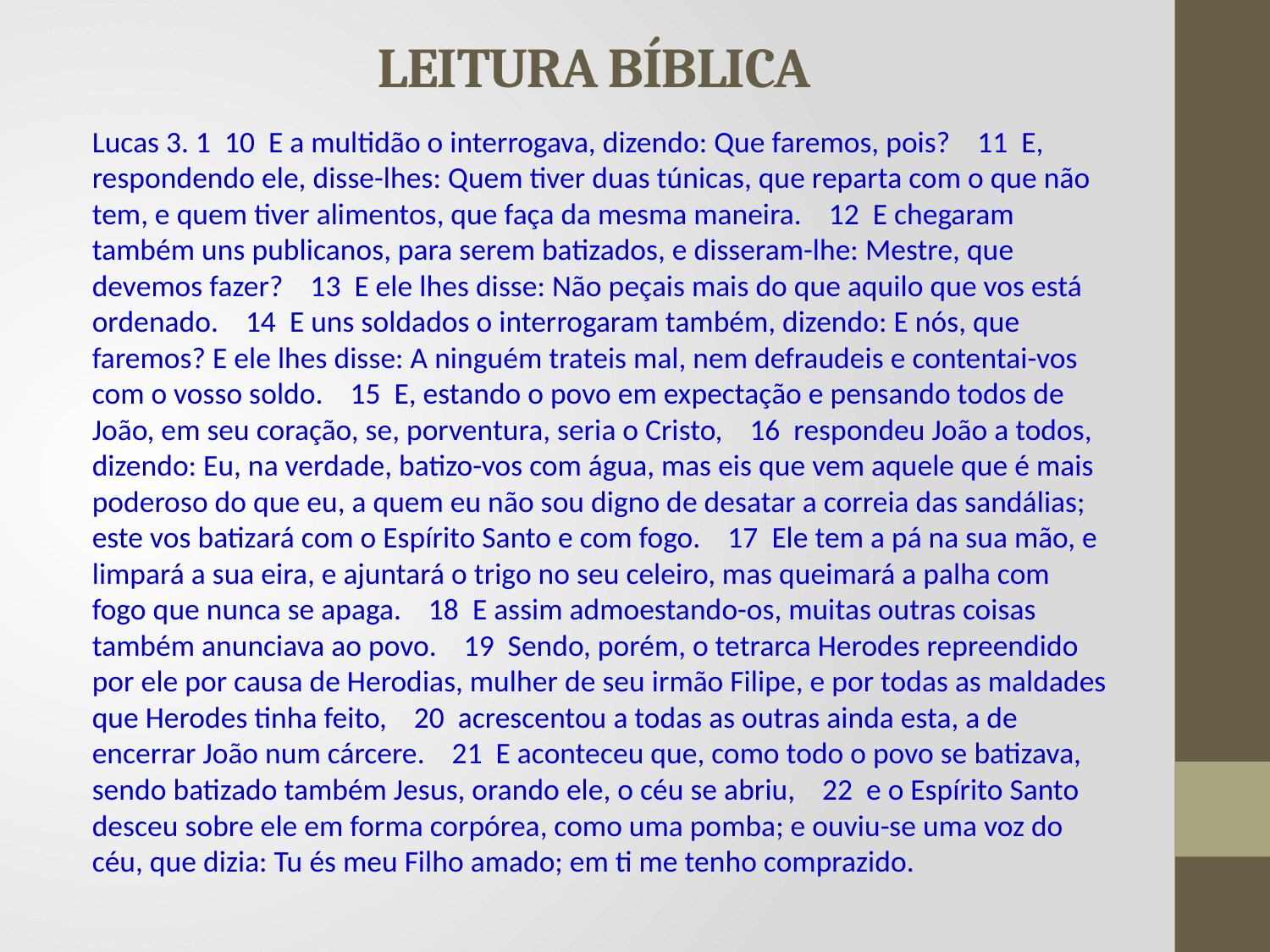

# LEITURA BÍBLICA
Lucas 3. 1  10  E a multidão o interrogava, dizendo: Que faremos, pois?    11  E, respondendo ele, disse-lhes: Quem tiver duas túnicas, que reparta com o que não tem, e quem tiver alimentos, que faça da mesma maneira.    12  E chegaram também uns publicanos, para serem batizados, e disseram-lhe: Mestre, que devemos fazer?    13  E ele lhes disse: Não peçais mais do que aquilo que vos está ordenado.    14  E uns soldados o interrogaram também, dizendo: E nós, que faremos? E ele lhes disse: A ninguém trateis mal, nem defraudeis e contentai-vos com o vosso soldo.    15  E, estando o povo em expectação e pensando todos de João, em seu coração, se, porventura, seria o Cristo,    16  respondeu João a todos, dizendo: Eu, na verdade, batizo-vos com água, mas eis que vem aquele que é mais poderoso do que eu, a quem eu não sou digno de desatar a correia das sandálias; este vos batizará com o Espírito Santo e com fogo.    17  Ele tem a pá na sua mão, e limpará a sua eira, e ajuntará o trigo no seu celeiro, mas queimará a palha com fogo que nunca se apaga.    18  E assim admoestando-os, muitas outras coisas também anunciava ao povo.    19  Sendo, porém, o tetrarca Herodes repreendido por ele por causa de Herodias, mulher de seu irmão Filipe, e por todas as maldades que Herodes tinha feito,    20  acrescentou a todas as outras ainda esta, a de encerrar João num cárcere.    21  E aconteceu que, como todo o povo se batizava, sendo batizado também Jesus, orando ele, o céu se abriu,    22  e o Espírito Santo desceu sobre ele em forma corpórea, como uma pomba; e ouviu-se uma voz do céu, que dizia: Tu és meu Filho amado; em ti me tenho comprazido.